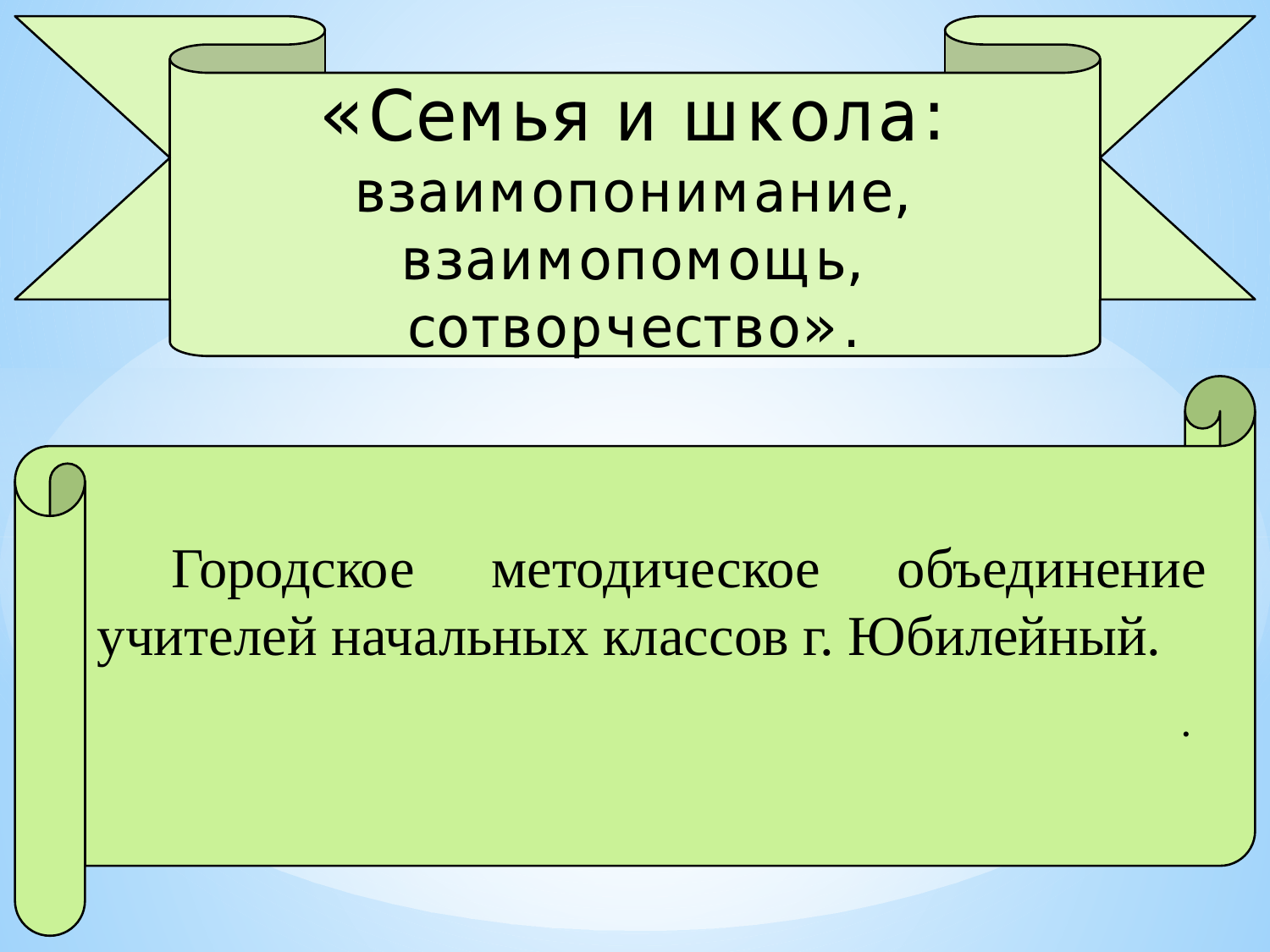

«Семья и школа: взаимопонимание, взаимопомощь, сотворчество».
Городское методическое объединение учителей начальных классов г. Юбилейный.

.